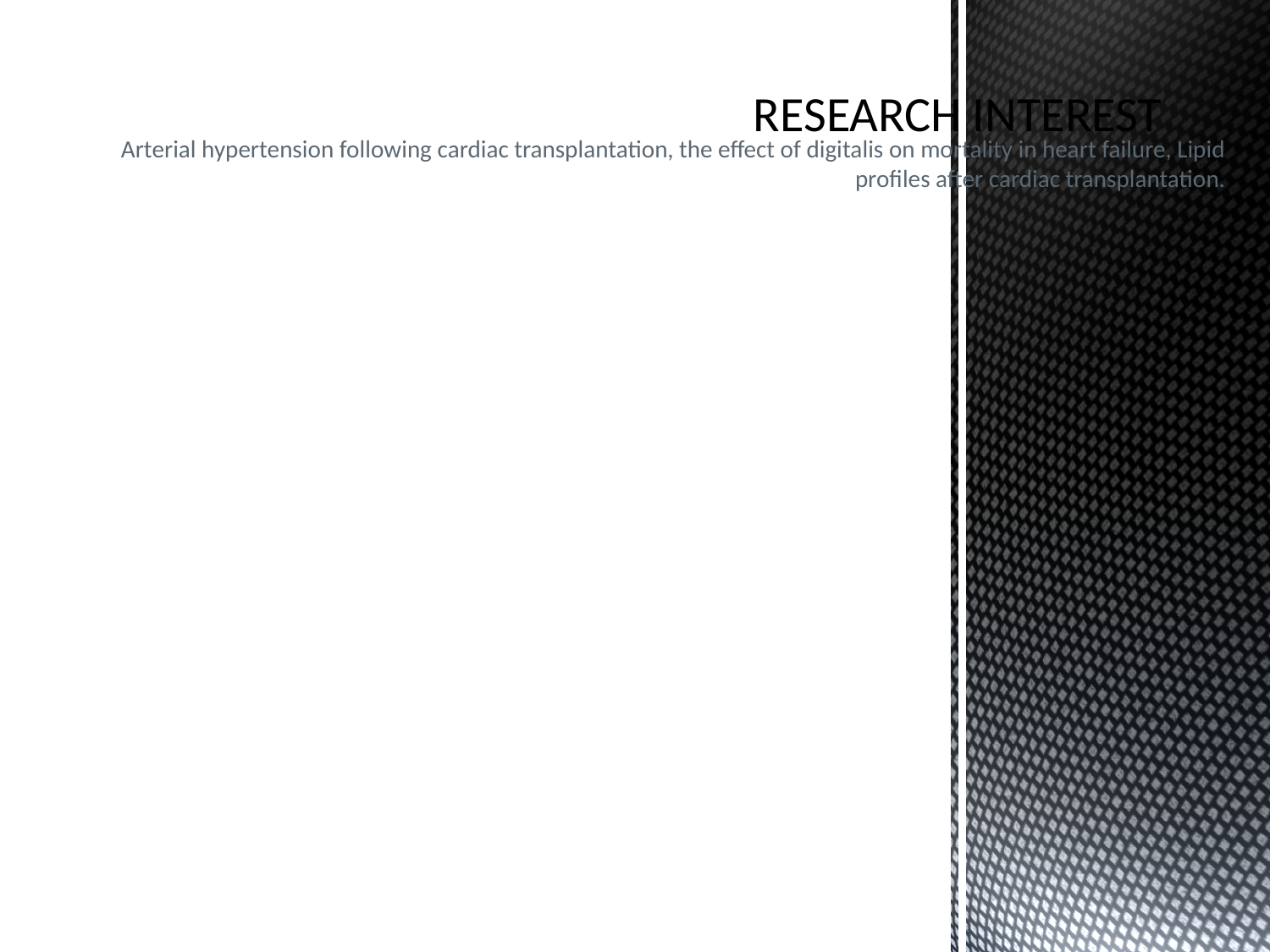

# RESEARCH INTEREST
Arterial hypertension following cardiac transplantation, the effect of digitalis on mortality in heart failure, Lipid profiles after cardiac transplantation.